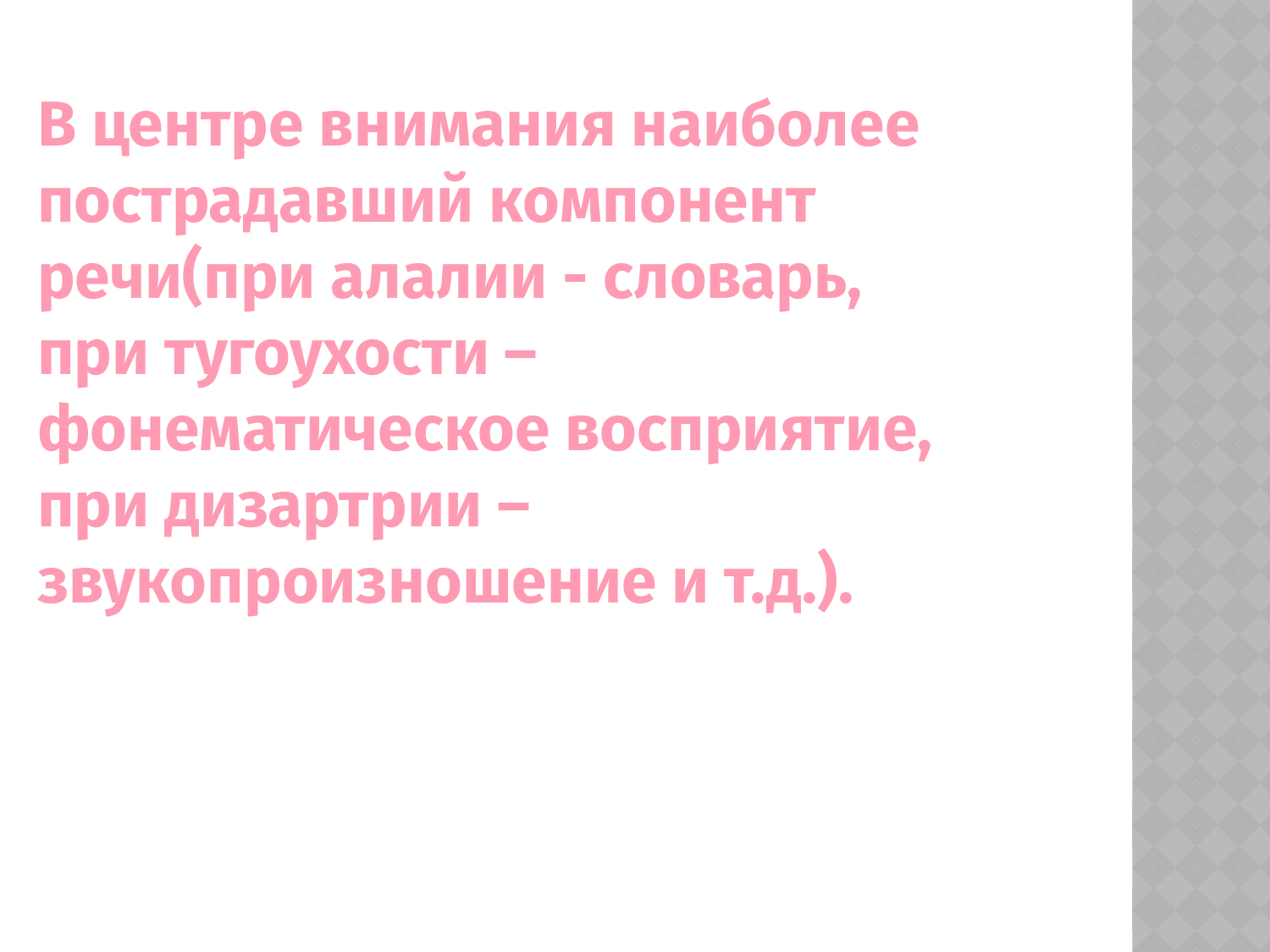

В центре внимания наиболее пострадавший компонент речи(при алалии - словарь, при тугоухости – фонематическое восприятие, при дизартрии – звукопроизношение и т.д.).